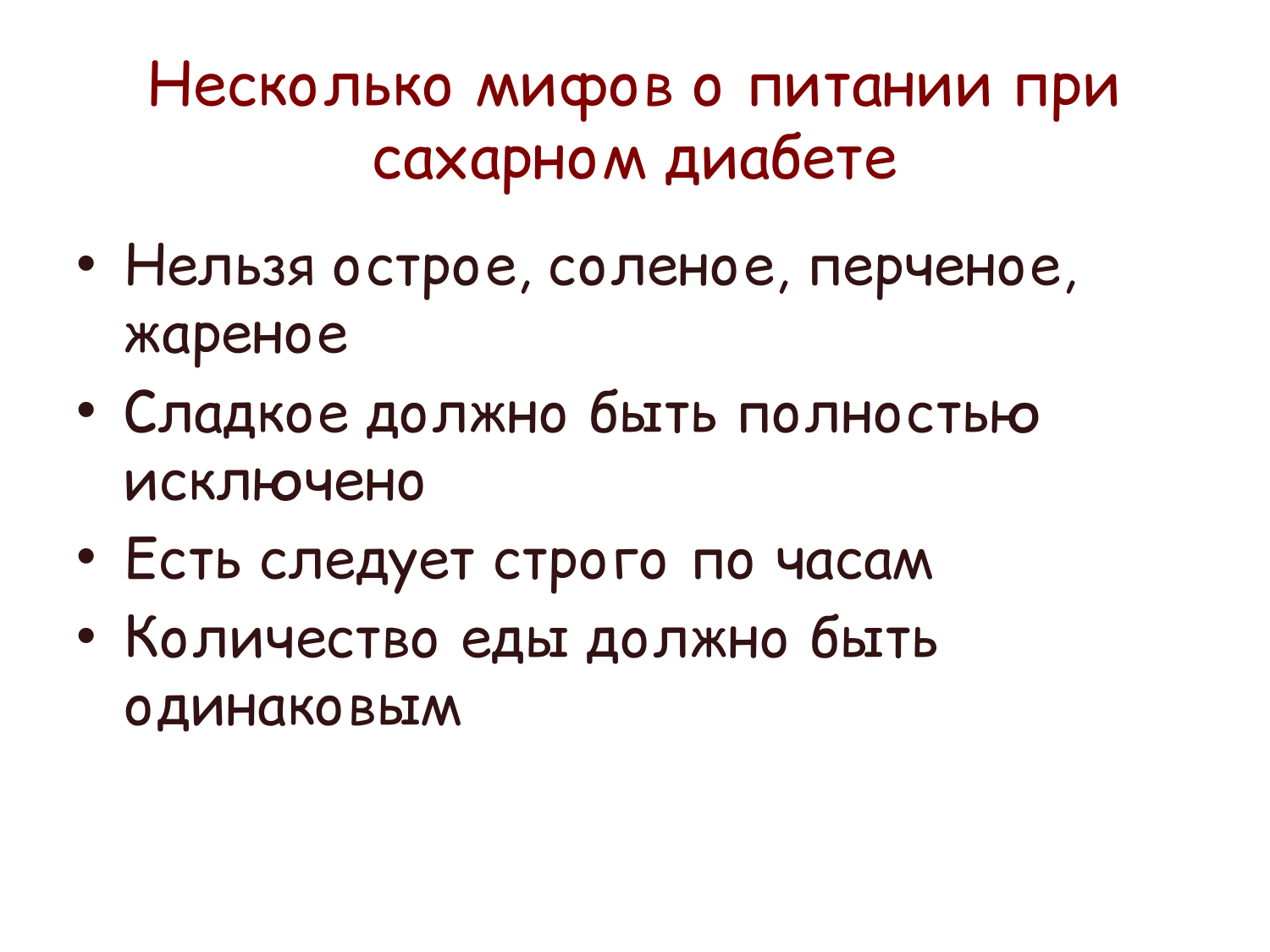

# Несколько мифов о питании при сахарном диабете
Нельзя острое, соленое, перченое, жареное
Сладкое должно быть полностью исключено
Есть следует строго по часам
Количество еды должно быть одинаковым